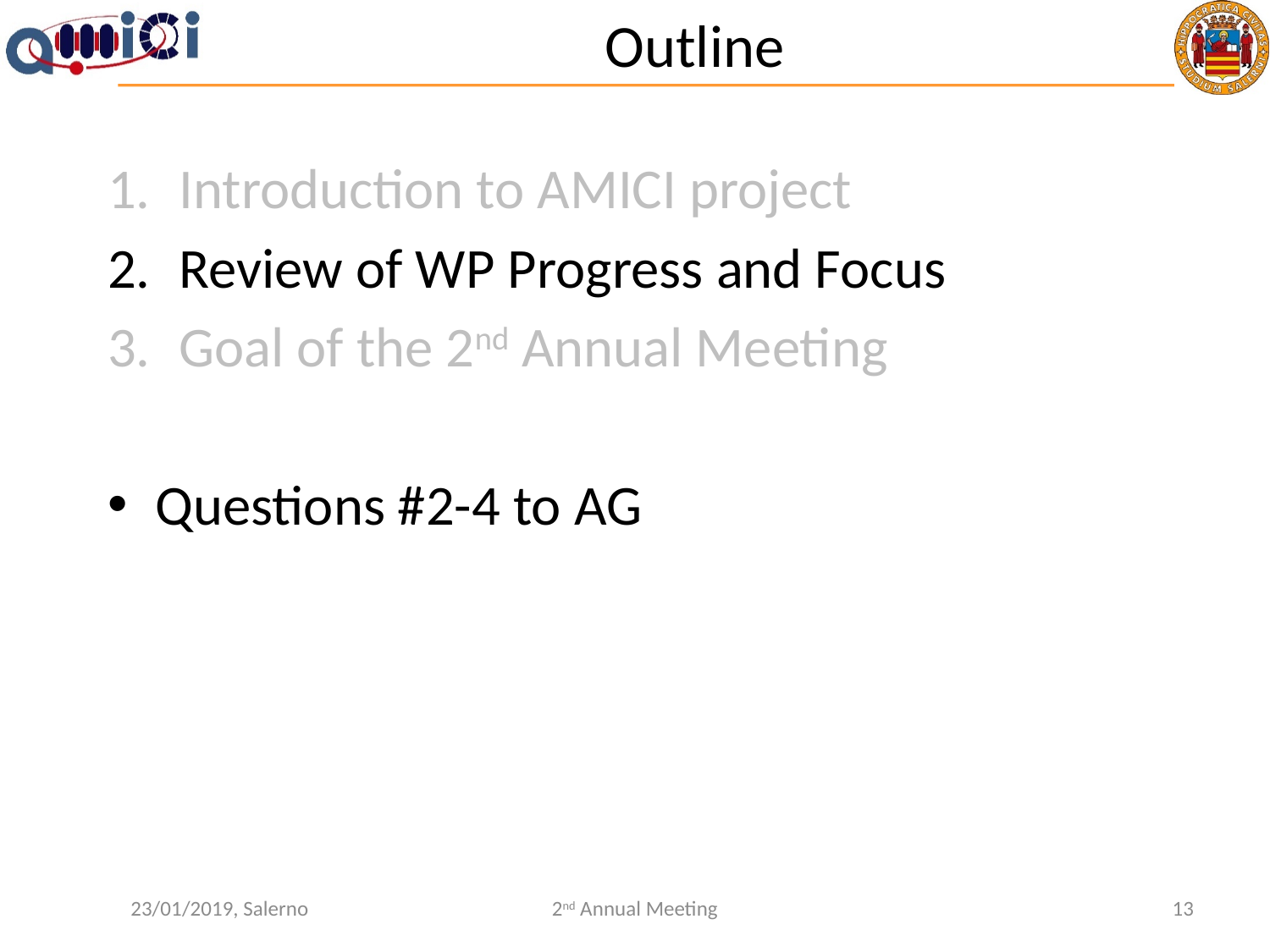

# Outline
Introduction to AMICI project
Review of WP Progress and Focus
Goal of the 2nd Annual Meeting

Questions #2-4 to AG
23/01/2019, Salerno
2nd Annual Meeting
13